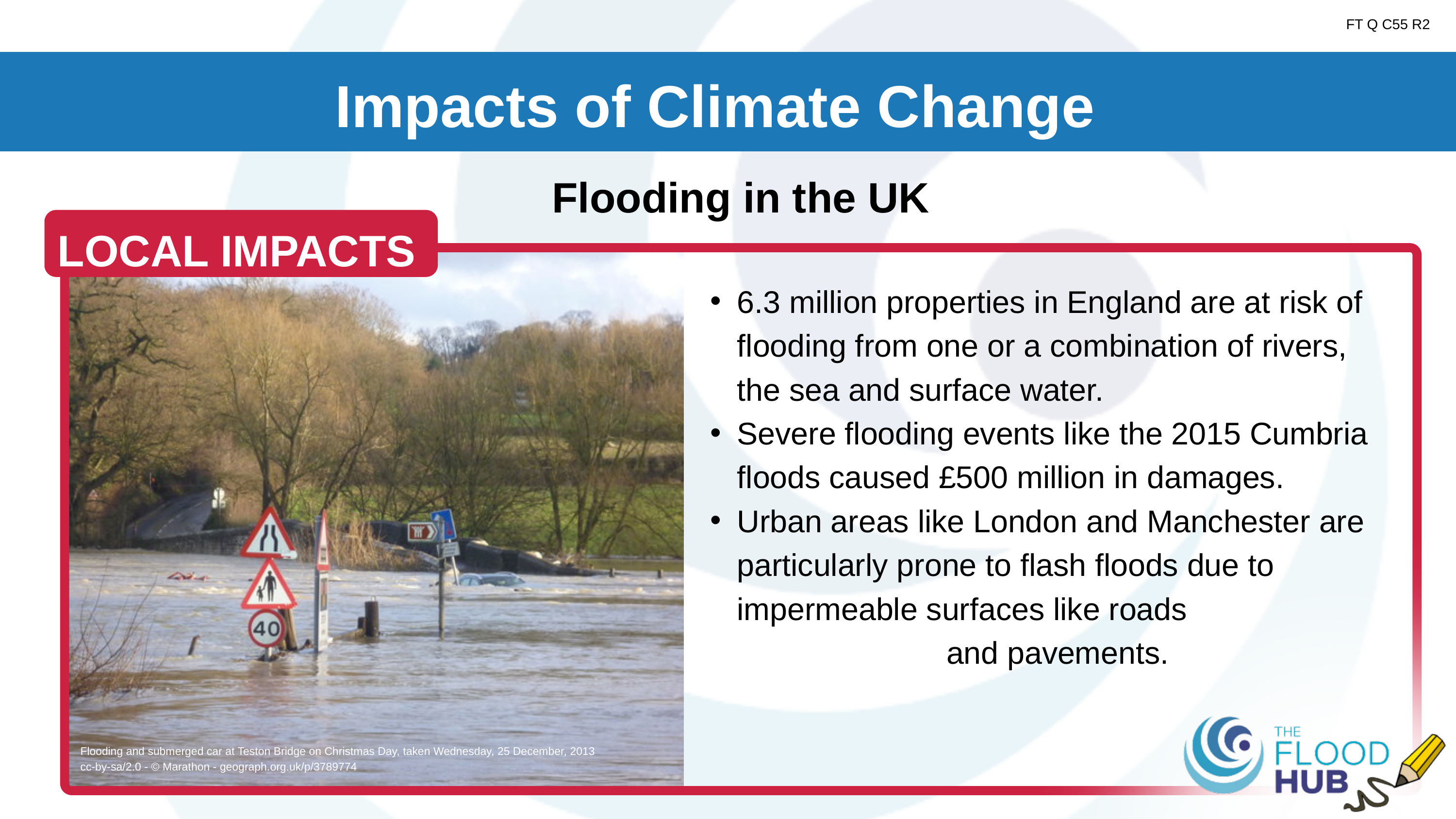

FT Q C55 R2

Impacts of Climate Change
Flooding in the UK

LOCAL IMPACTS

Flooding and submerged car at Teston Bridge on Christmas Day, taken Wednesday, 25 December, 2013
cc-by-sa/2.0 - © Marathon - geograph.org.uk/p/3789774

6.3 million properties in England are at risk of flooding from one or a combination of rivers, the sea and surface water.
Severe flooding events like the 2015 Cumbria floods caused £500 million in damages.
Urban areas like London and Manchester are particularly prone to flash floods due to impermeable surfaces like roads                                                and pavements.